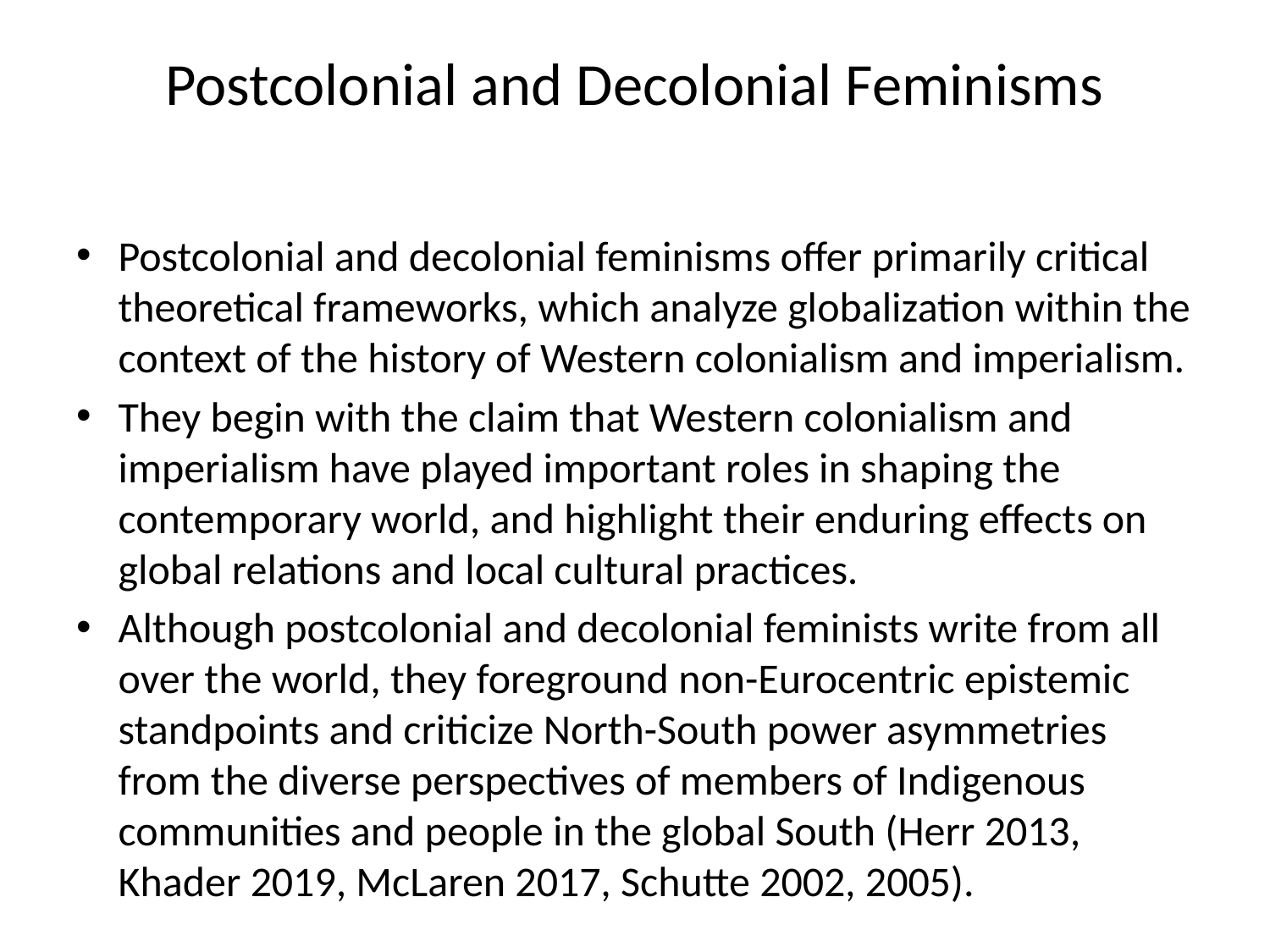

# Postcolonial and Decolonial Feminisms
Postcolonial and decolonial feminisms offer primarily critical theoretical frameworks, which analyze globalization within the context of the history of Western colonialism and imperialism.
They begin with the claim that Western colonialism and imperialism have played important roles in shaping the contemporary world, and highlight their enduring effects on global relations and local cultural practices.
Although postcolonial and decolonial feminists write from all over the world, they foreground non-Eurocentric epistemic standpoints and criticize North-South power asymmetries from the diverse perspectives of members of Indigenous communities and people in the global South (Herr 2013, Khader 2019, McLaren 2017, Schutte 2002, 2005).